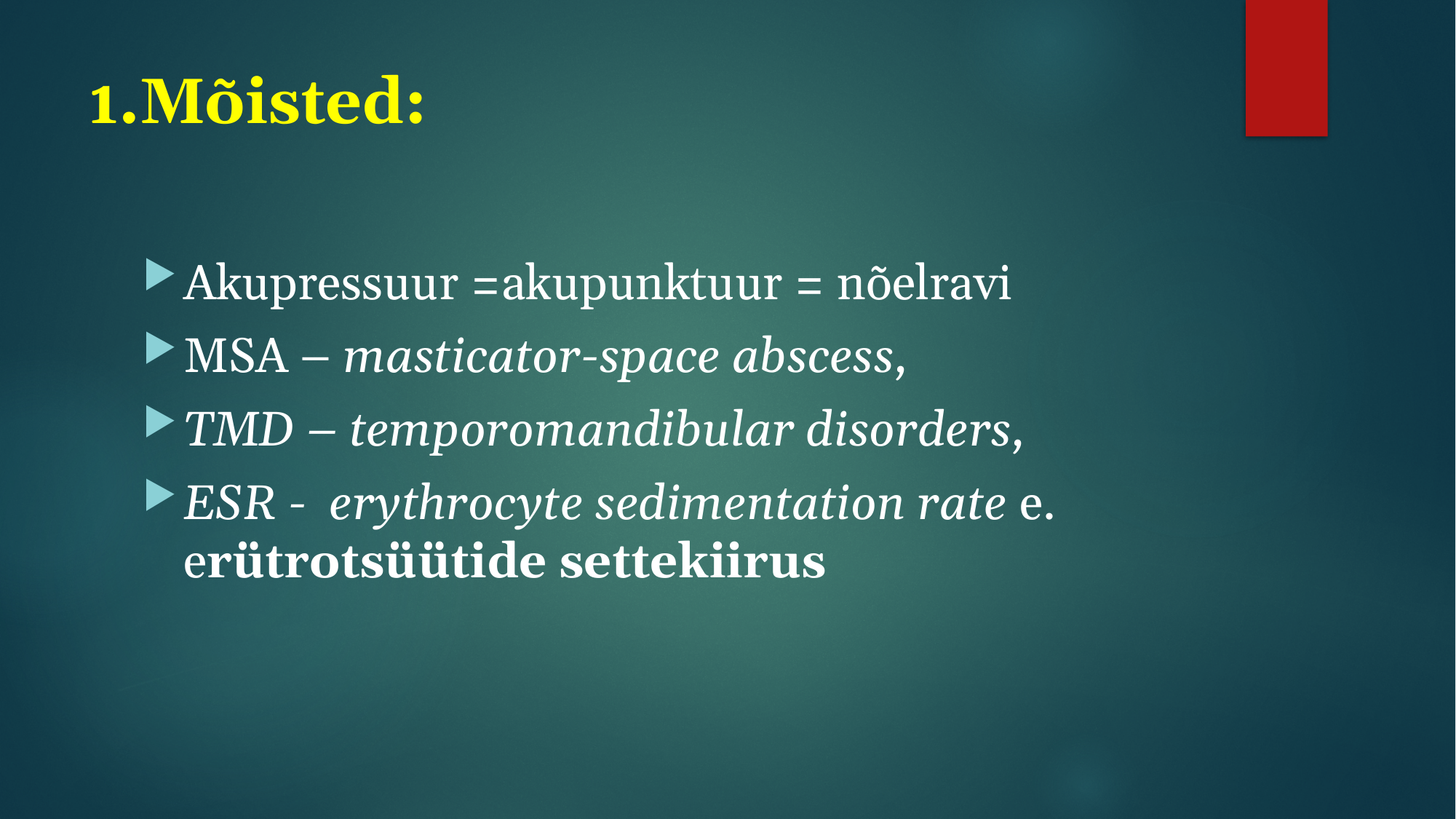

# 1.Mõisted:
Akupressuur =akupunktuur = nõelravi
MSA – masticator-space abscess,
TMD – temporomandibular disorders,
ESR -  erythrocyte sedimentation rate e. erütrotsüütide settekiirus